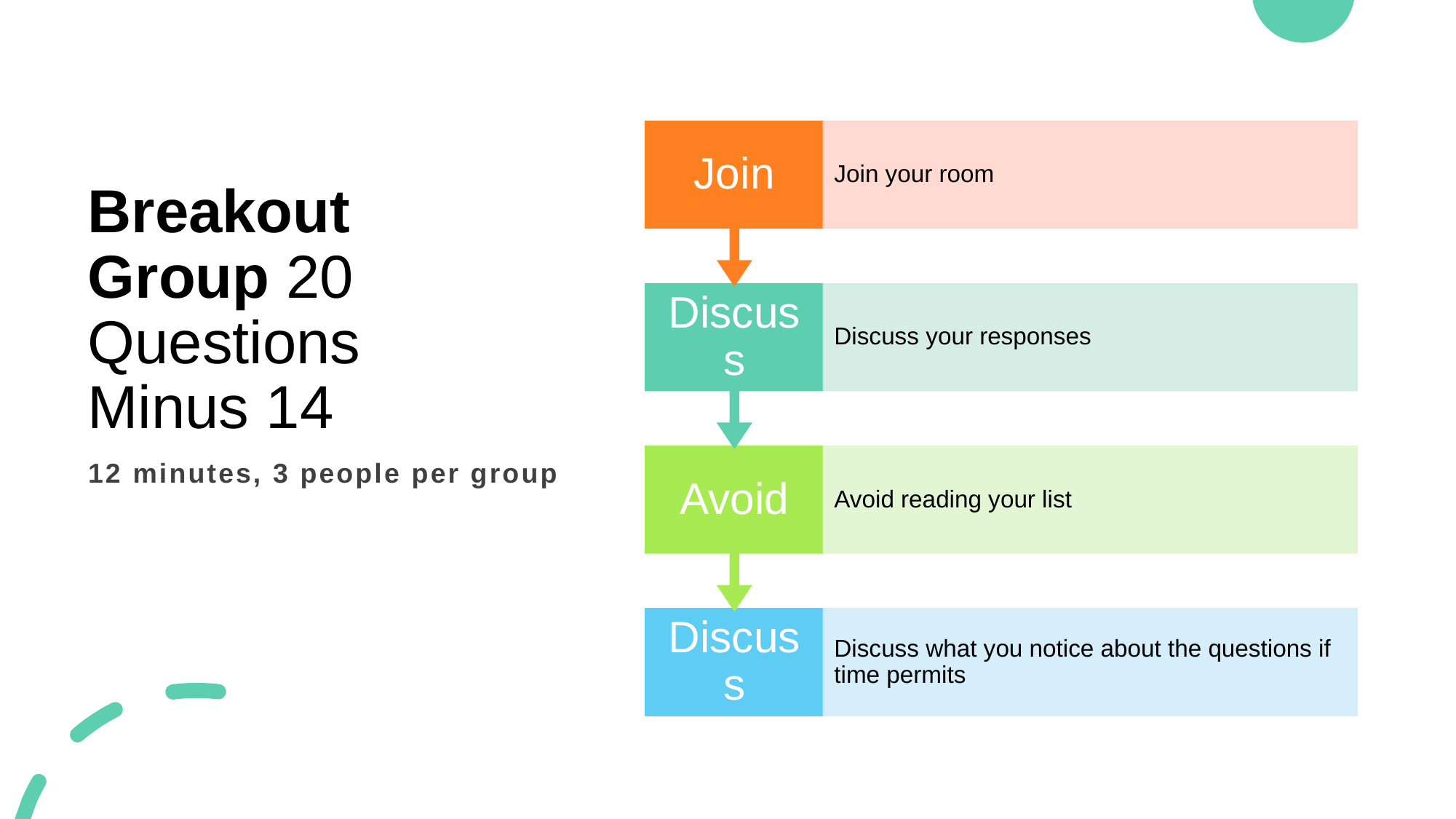

Discuss
Discuss what you notice about the questions if time permits
Avoid
Avoid reading your list
Discuss
Discuss your responses
Join
Join your room
# Breakout Group 20 Questions Minus 14
12 minutes, 3 people per group